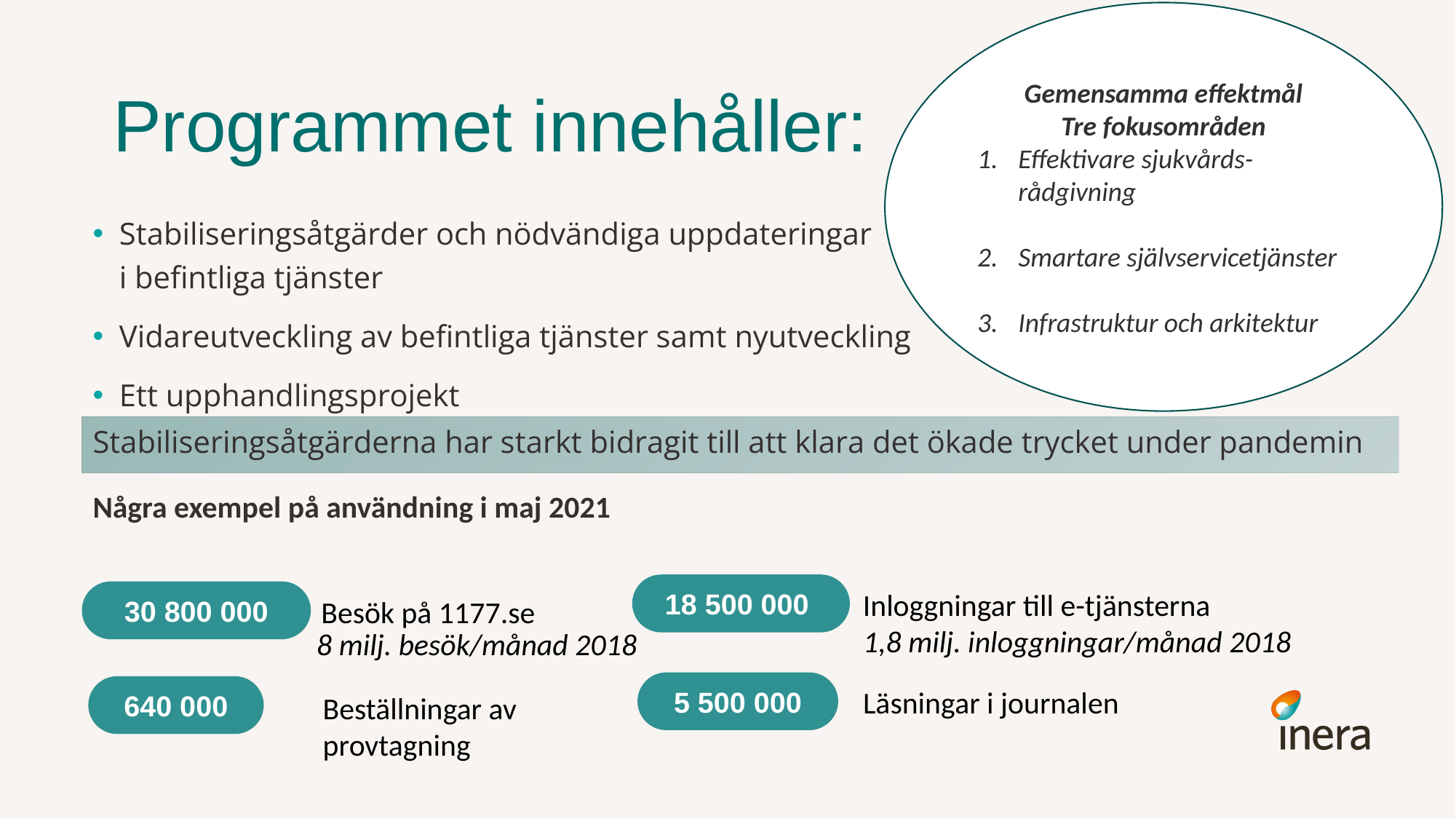

Gemensamma effektmål
Tre fokusområden
Effektivare sjukvårds-rådgivning
Smartare självservicetjänster
Infrastruktur och arkitektur

# Programmet innehåller:
Stabiliseringsåtgärder och nödvändiga uppdateringar
i befintliga tjänster
Vidareutveckling av befintliga tjänster samt nyutveckling
Ett upphandlingsprojekt
Digitalt när det går. Fysiskt om det behövs.
Stabiliseringsåtgärderna har starkt bidragit till att klara det ökade trycket under pandemin
Några exempel på användning i maj 2021
18 500 000
Inloggningar till e-tjänsterna
30 800 000
Besök på 1177.se
5 500 000
640 000
Läsningar i journalen
Beställningar av provtagning
1,8 milj. inloggningar/månad 2018
8 milj. besök/månad 2018